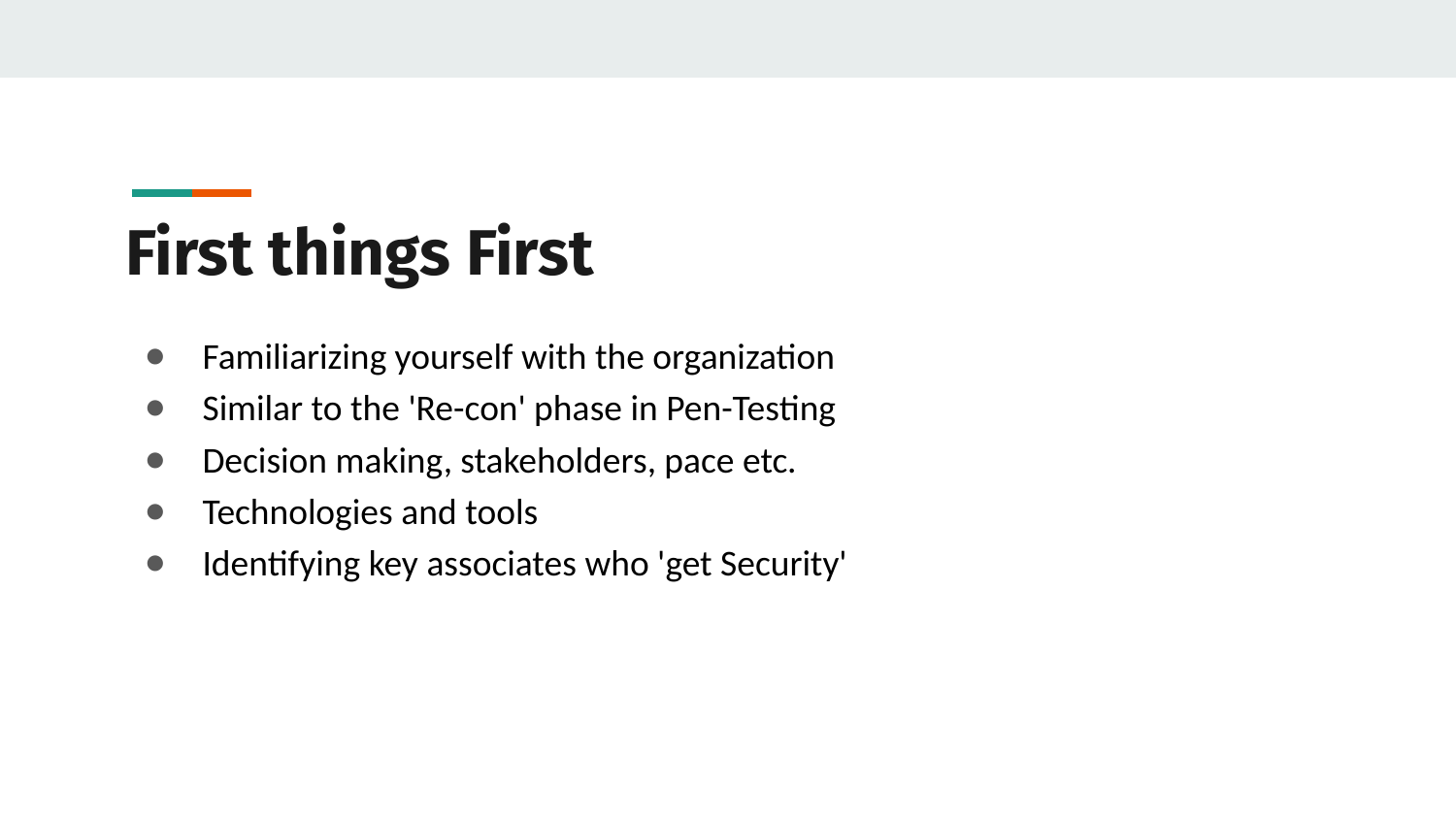

# First things First
Familiarizing yourself with the organization
Similar to the 'Re-con' phase in Pen-Testing
Decision making, stakeholders, pace etc.
Technologies and tools
Identifying key associates who 'get Security'